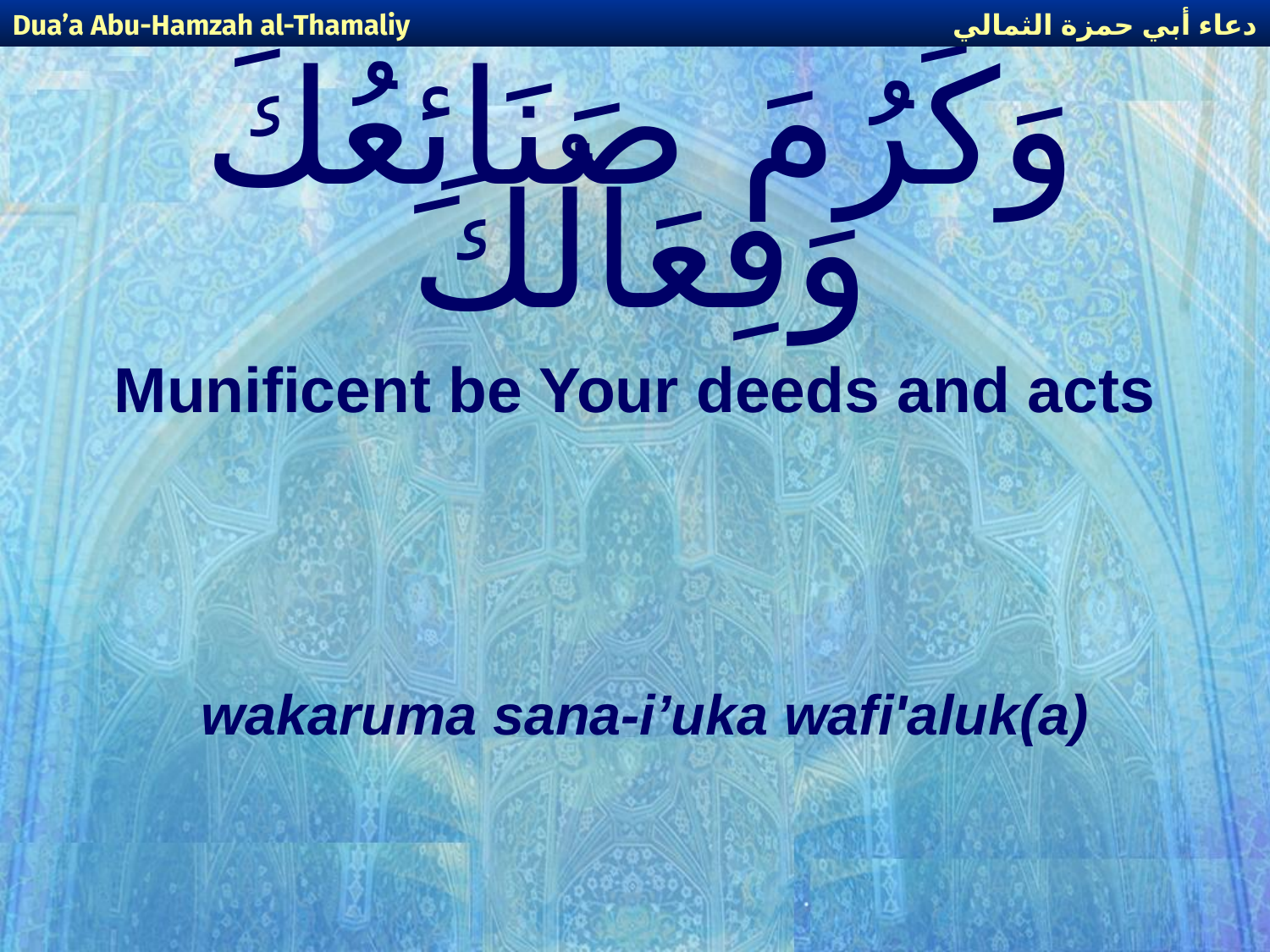

دعاء أبي حمزة الثمالي
Dua’a Abu-Hamzah al-Thamaliy
# وَكَرُمَ صَنَائِعُكَ وَفِعَالُكَ
Munificent be Your deeds and acts
wakaruma sana-i’uka wafi'aluk(a)